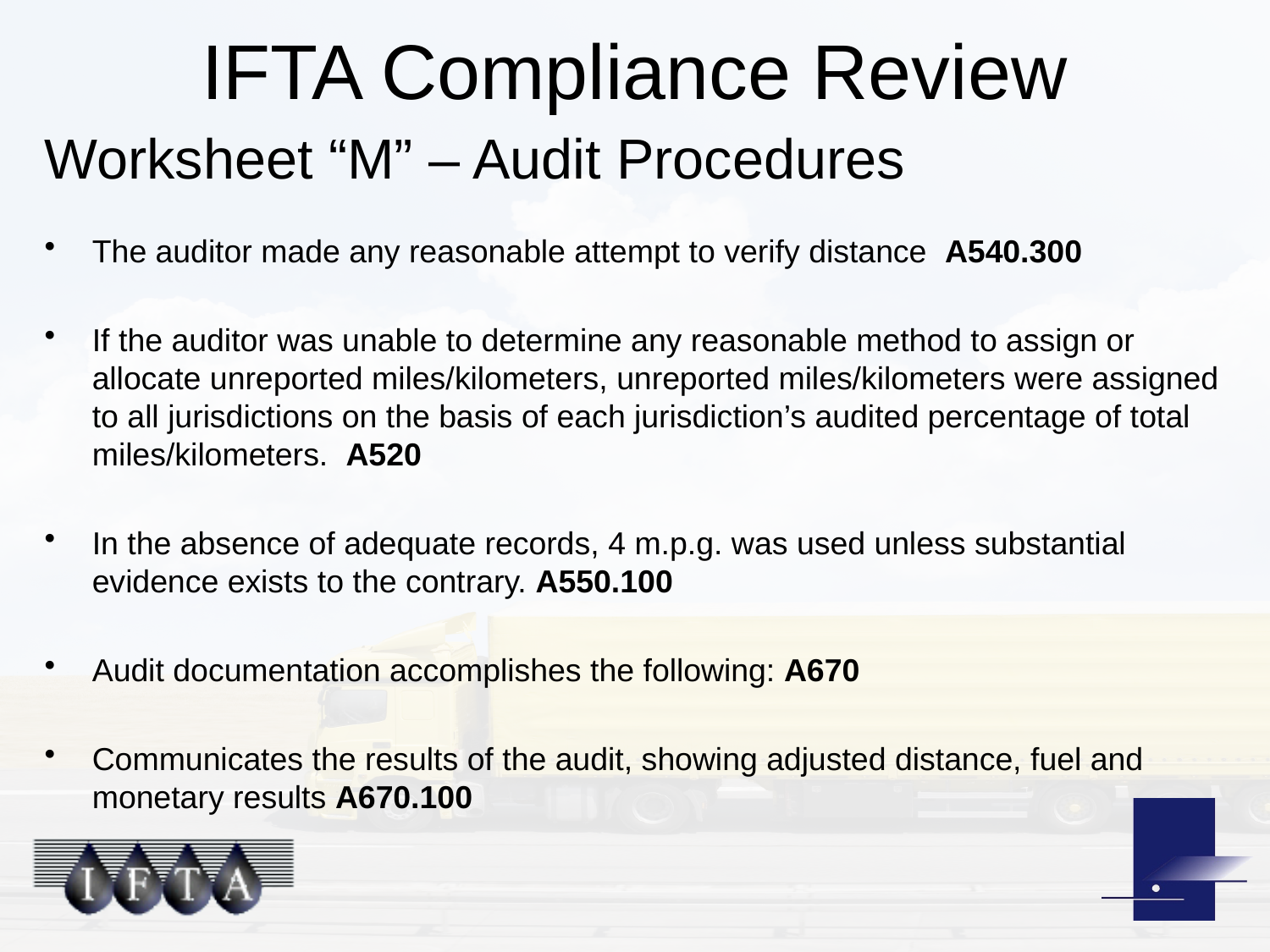

# IFTA Compliance Review
Worksheet “M” – Audit Procedures

The auditor made any reasonable attempt to verify distance  A540.300

If the auditor was unable to determine any reasonable method to assign or allocate unreported miles/kilometers, unreported miles/kilometers were assigned to all jurisdictions on the basis of each jurisdiction’s audited percentage of total miles/kilometers.  A520

In the absence of adequate records, 4 m.p.g. was used unless substantial evidence exists to the contrary. A550.100

Audit documentation accomplishes the following: A670

Communicates the results of the audit, showing adjusted distance, fuel and monetary results A670.100